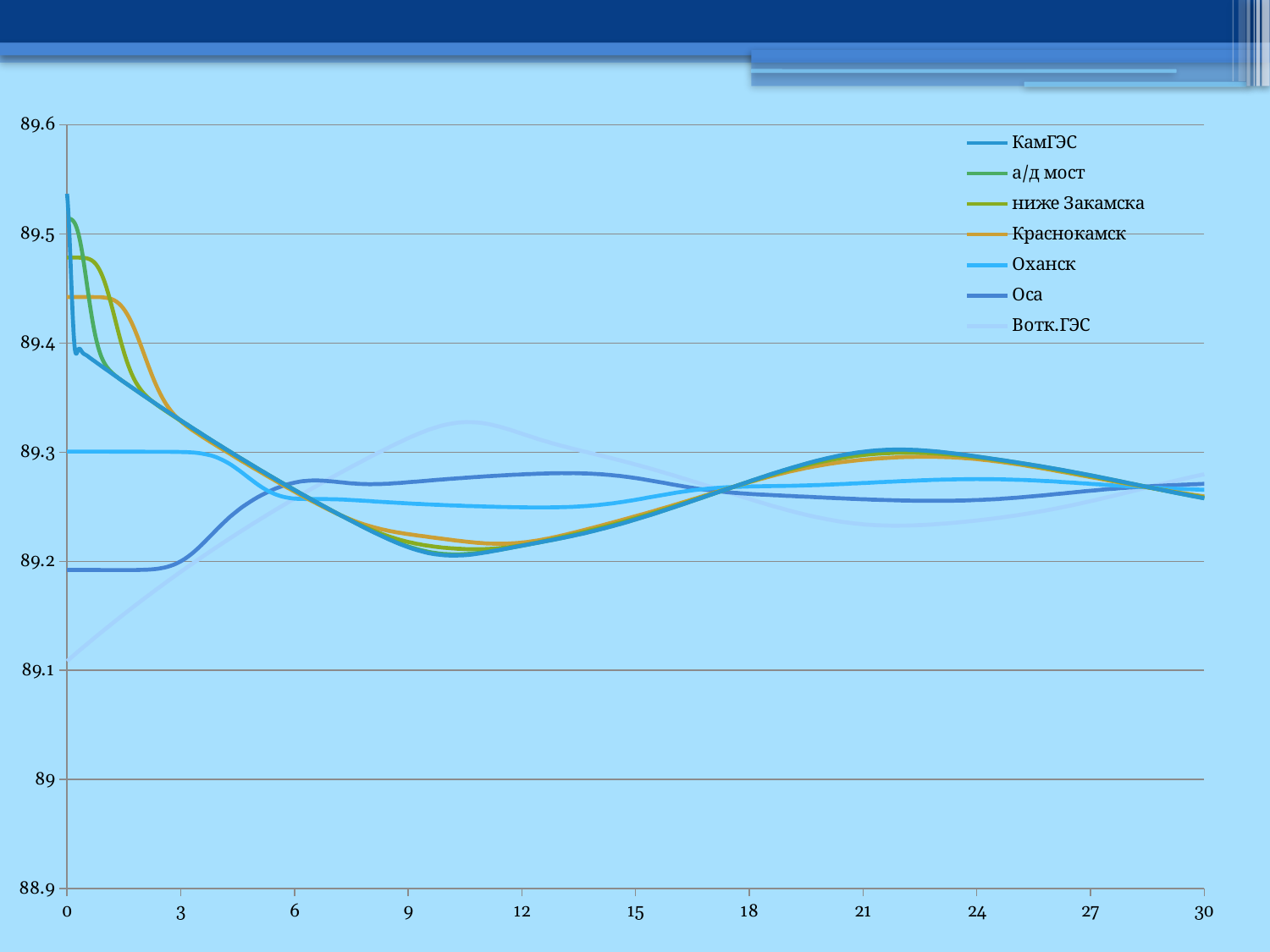

### Chart

| Category | КамГЭС | а/д мост | ниже Закамска | Краснокамск | Оханск | Оса | Вотк.ГЭС |
|---|---|---|---|---|---|---|---|